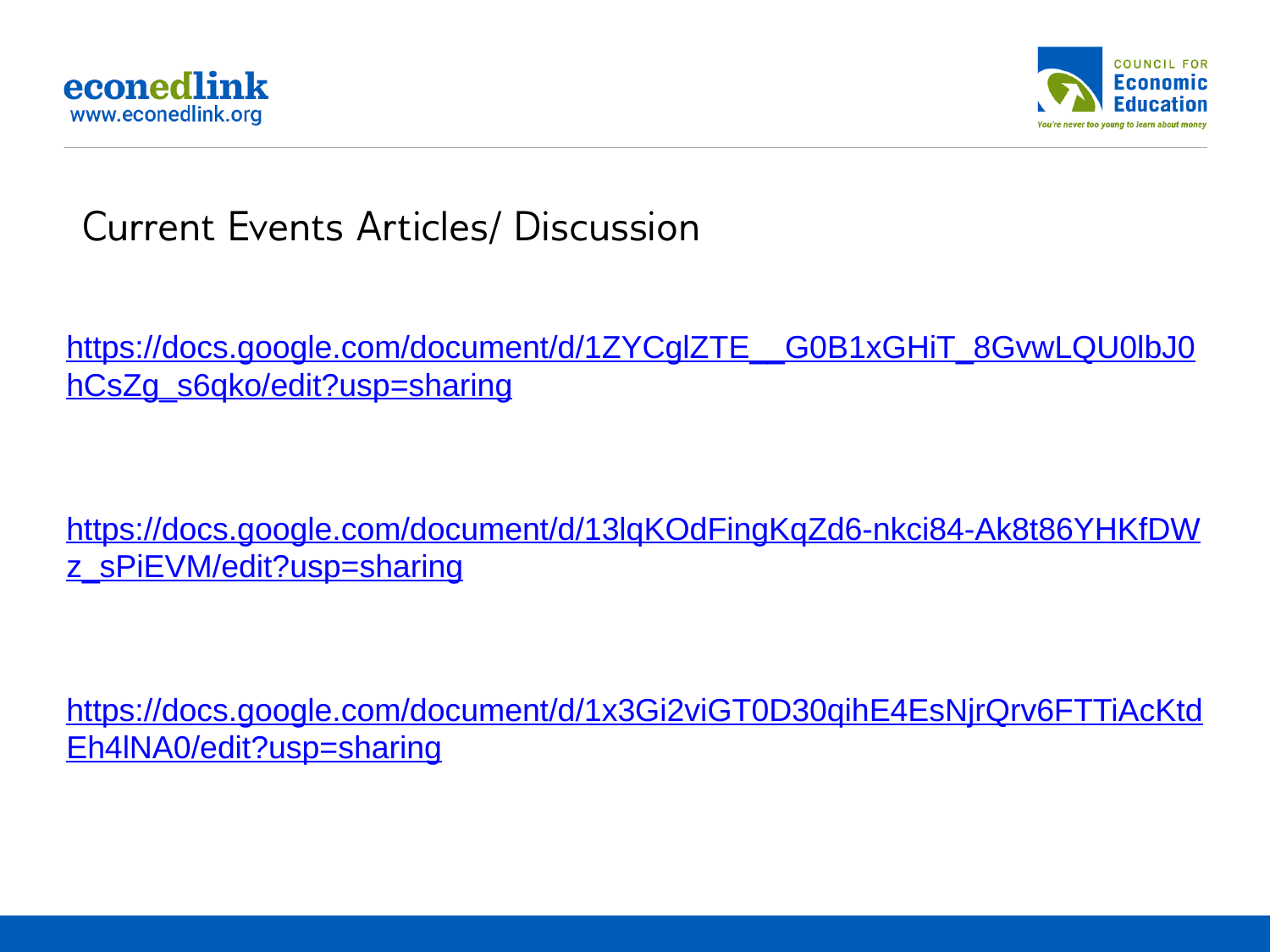

Current Events Articles/ Discussion

https://docs.google.com/document/d/1ZYCglZTE__G0B1xGHiT_8GvwLQU0lbJ0hCsZg_s6qko/edit?usp=sharing

https://docs.google.com/document/d/13lqKOdFingKqZd6-nkci84-Ak8t86YHKfDWz_sPiEVM/edit?usp=sharing

https://docs.google.com/document/d/1x3Gi2viGT0D30qihE4EsNjrQrv6FTTiAcKtdEh4lNA0/edit?usp=sharing